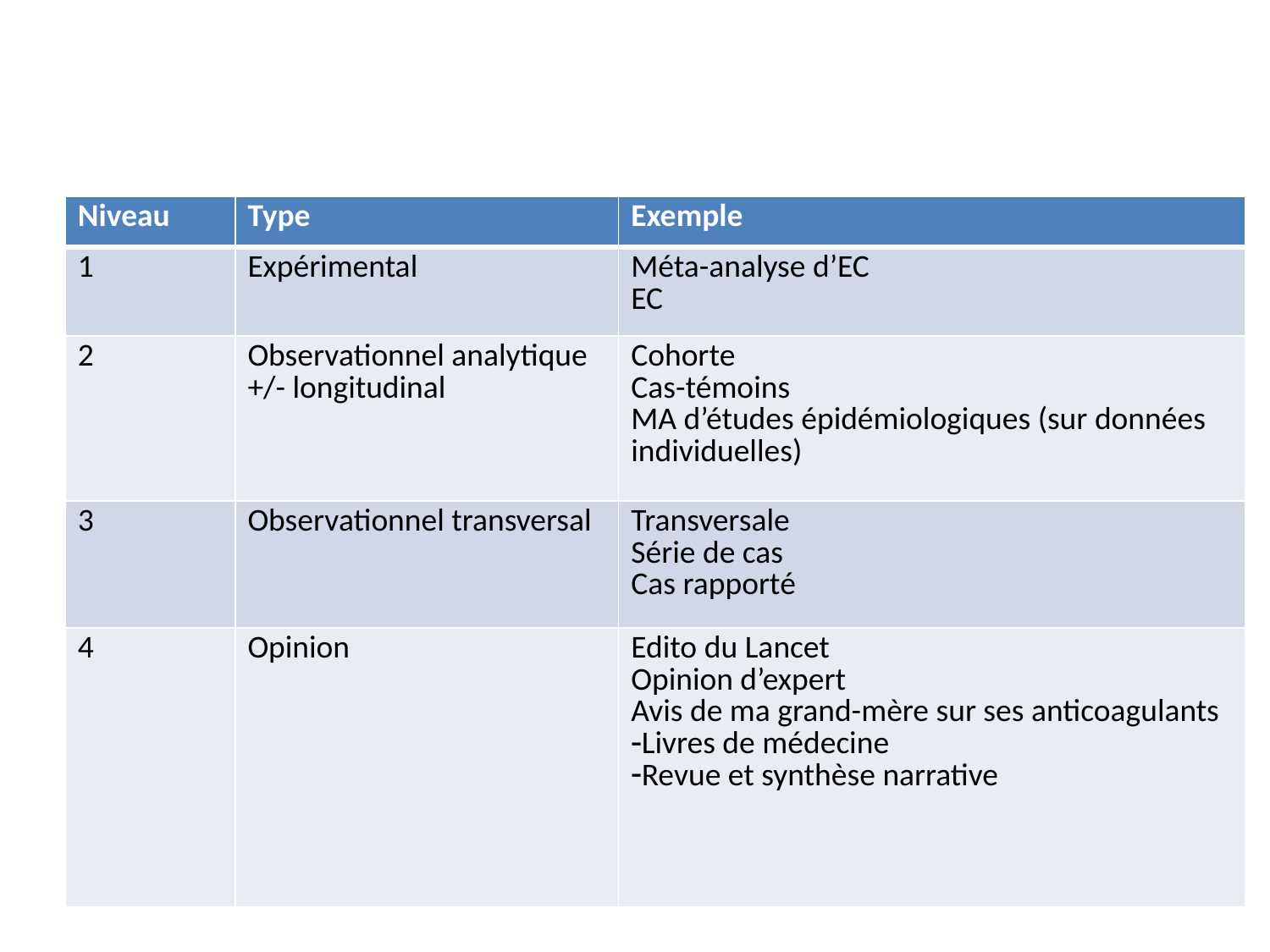

| Niveau | Type | Exemple |
| --- | --- | --- |
| 1 | Expérimental | Méta-analyse d’EC EC |
| 2 | Observationnel analytique +/- longitudinal | Cohorte Cas-témoins MA d’études épidémiologiques (sur données individuelles) |
| 3 | Observationnel transversal | Transversale Série de cas Cas rapporté |
| 4 | Opinion | Edito du Lancet Opinion d’expert Avis de ma grand-mère sur ses anticoagulants Livres de médecine Revue et synthèse narrative |